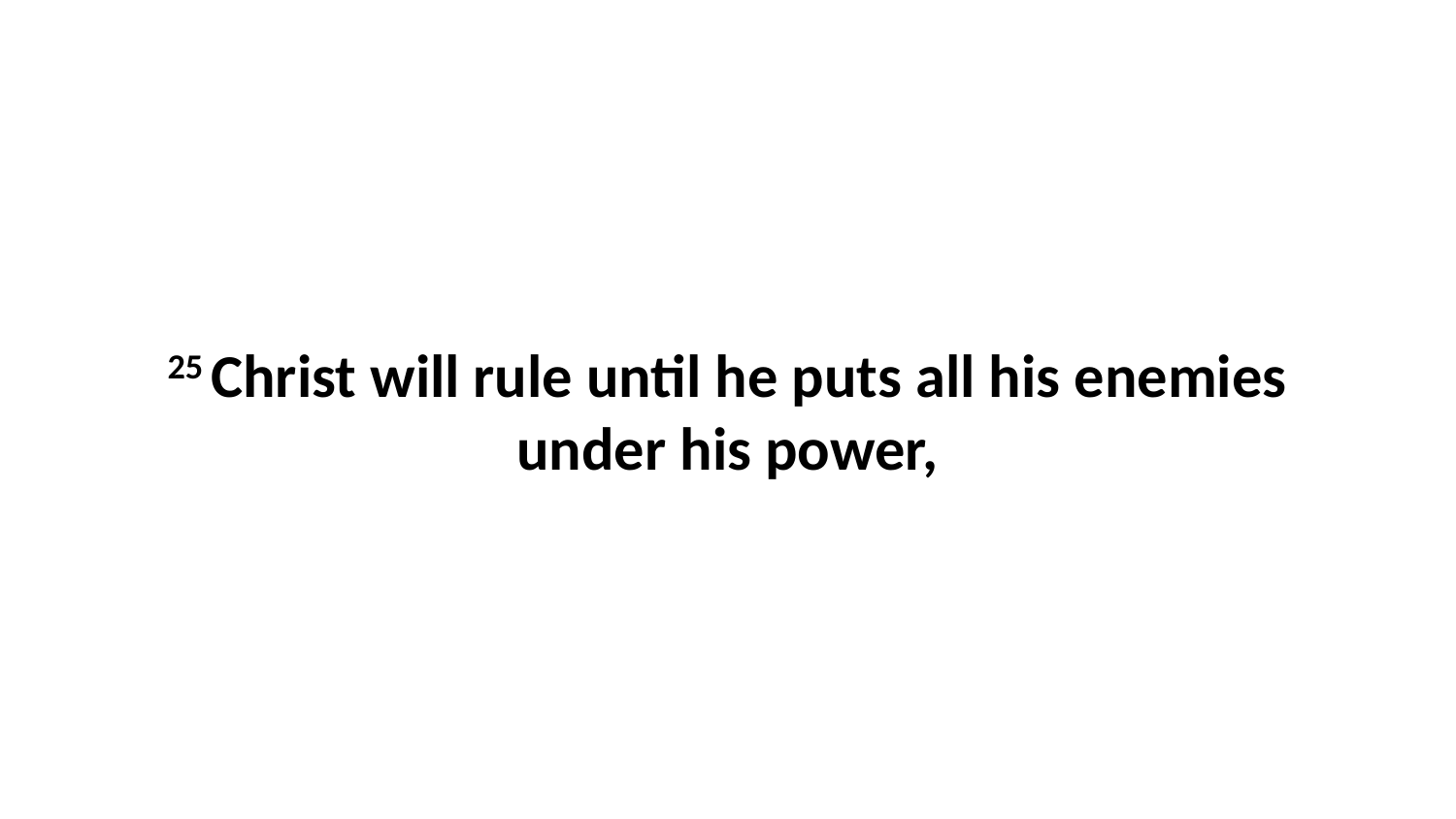

25 Christ will rule until he puts all his enemies under his power,